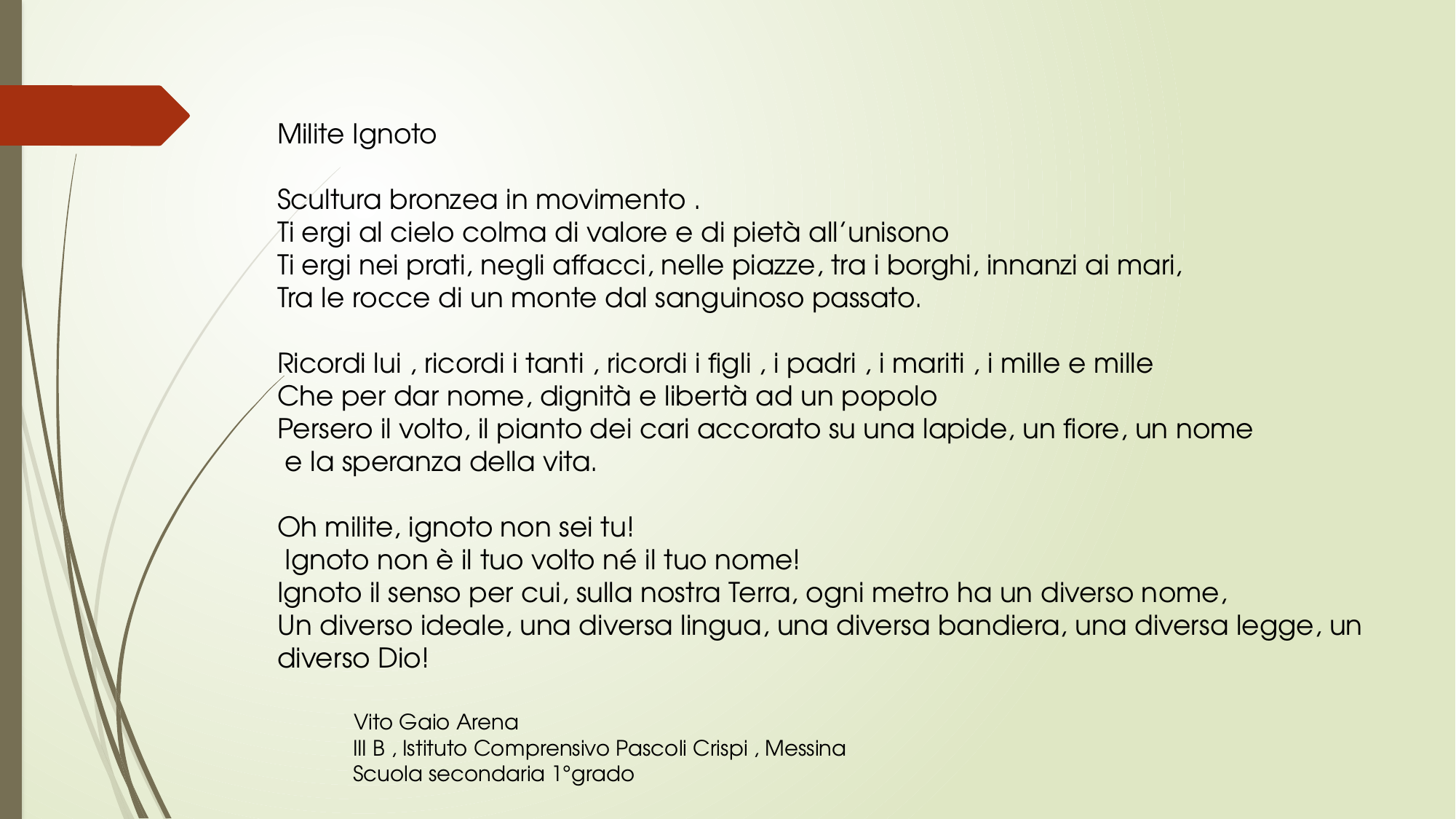

Milite Ignoto

Scultura bronzea in movimento .
Ti ergi al cielo colma di valore e di pietà all’unisono
Ti ergi nei prati, negli affacci, nelle piazze, tra i borghi, innanzi ai mari,
Tra le rocce di un monte dal sanguinoso passato.

Ricordi lui , ricordi i tanti , ricordi i figli , i padri , i mariti , i mille e mille
Che per dar nome, dignità e libertà ad un popolo
Persero il volto, il pianto dei cari accorato su una lapide, un fiore, un nome
 e la speranza della vita.

Oh milite, ignoto non sei tu!
 Ignoto non è il tuo volto né il tuo nome!
Ignoto il senso per cui, sulla nostra Terra, ogni metro ha un diverso nome,
Un diverso ideale, una diversa lingua, una diversa bandiera, una diversa legge, un diverso Dio!

          Vito Gaio Arena
             III B , Istituto Comprensivo Pascoli Crispi , Messina
             Scuola secondaria 1°grado